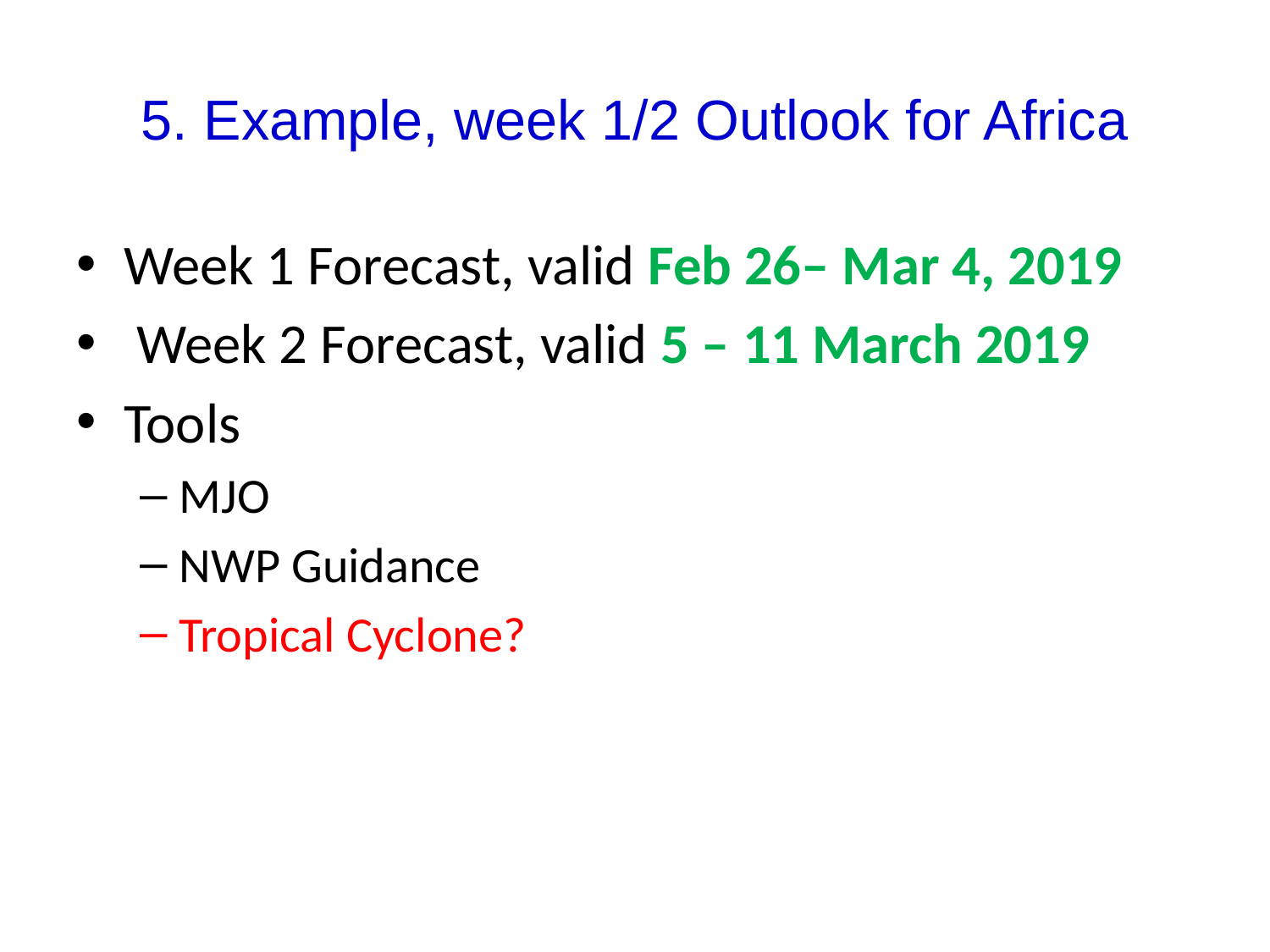

# 5. Example, week 1/2 Outlook for Africa
Week 1 Forecast, valid Feb 26– Mar 4, 2019
 Week 2 Forecast, valid 5 – 11 March 2019
Tools
MJO
NWP Guidance
Tropical Cyclone?